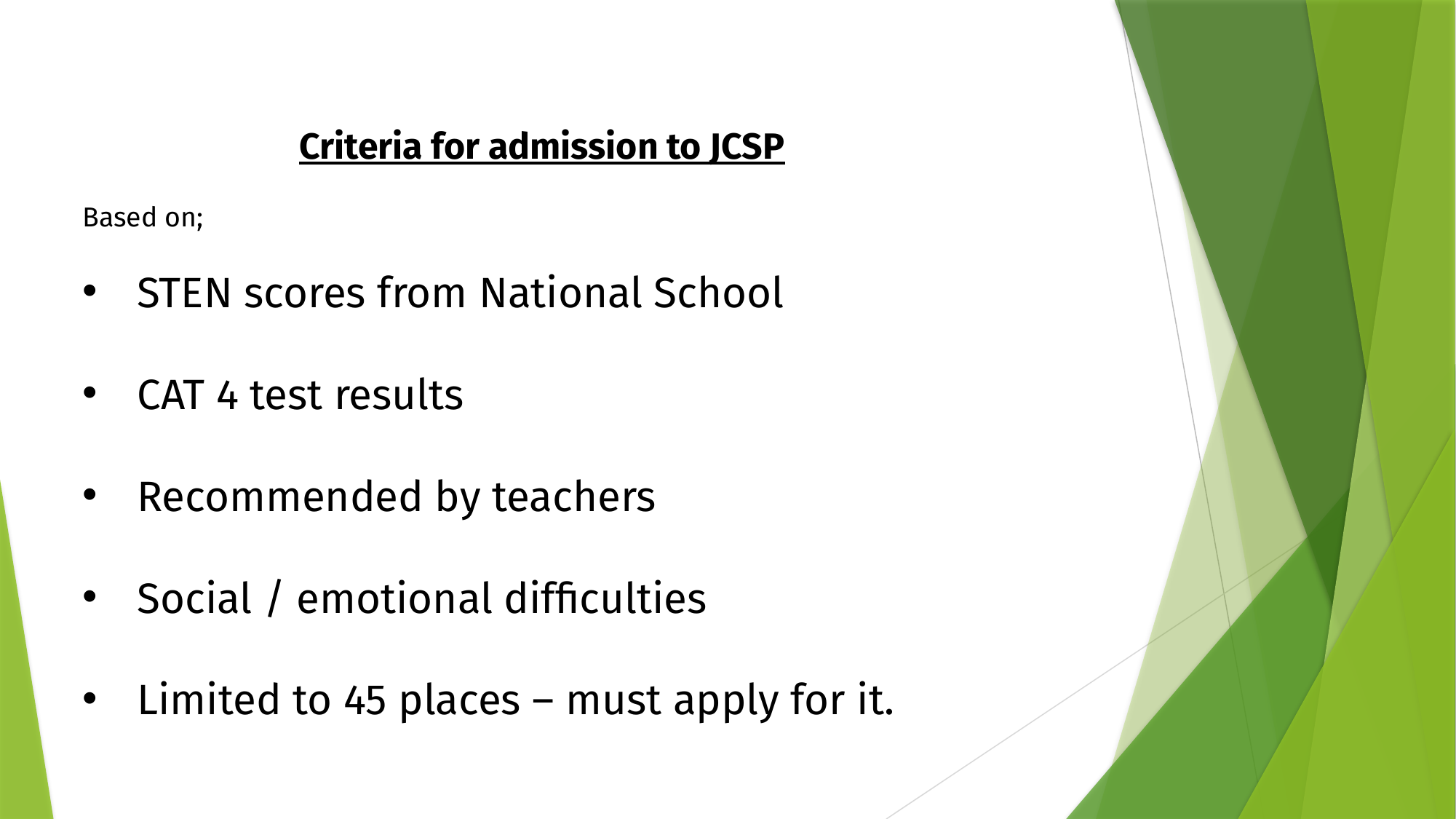

Criteria for admission to JCSP

Based on;

STEN scores from National School

CAT 4 test results

Recommended by teachers

Social / emotional difficulties

Limited to 45 places – must apply for it.